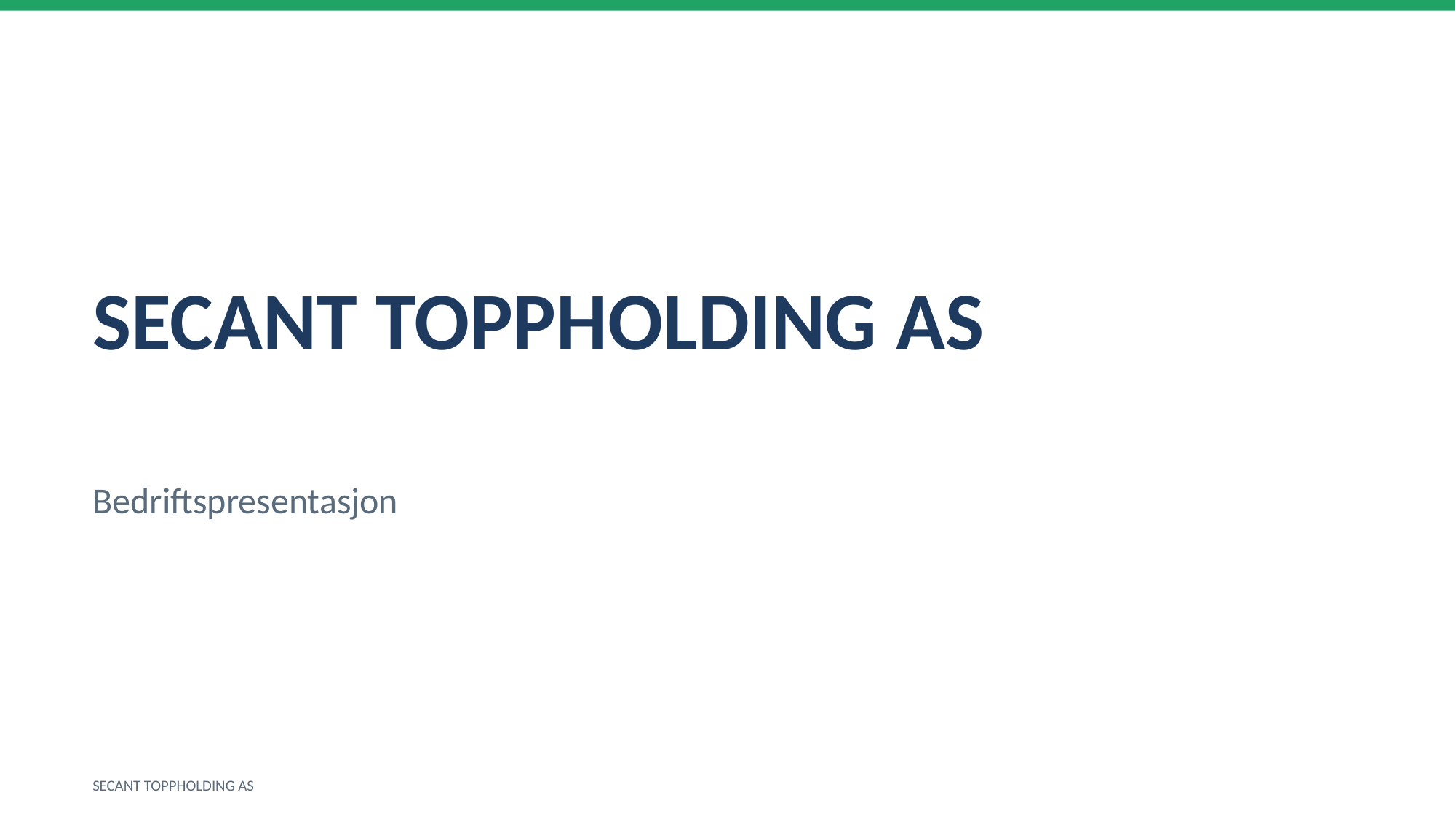

SECANT TOPPHOLDING AS
Bedriftspresentasjon
SECANT TOPPHOLDING AS